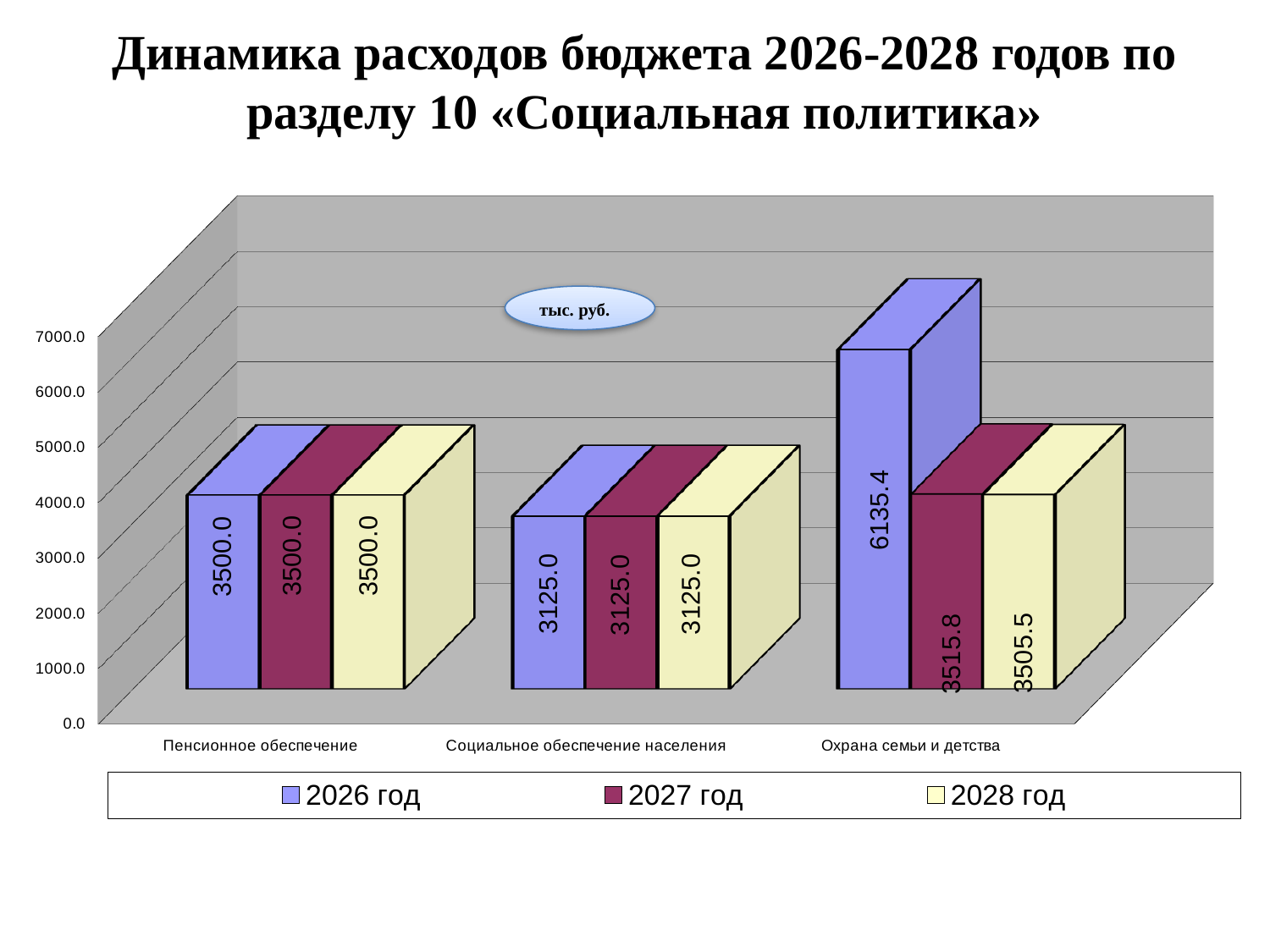

Динамика расходов бюджета 2026-2028 годов по разделу 10 «Социальная политика»

[unsupported chart]

тыс. руб.